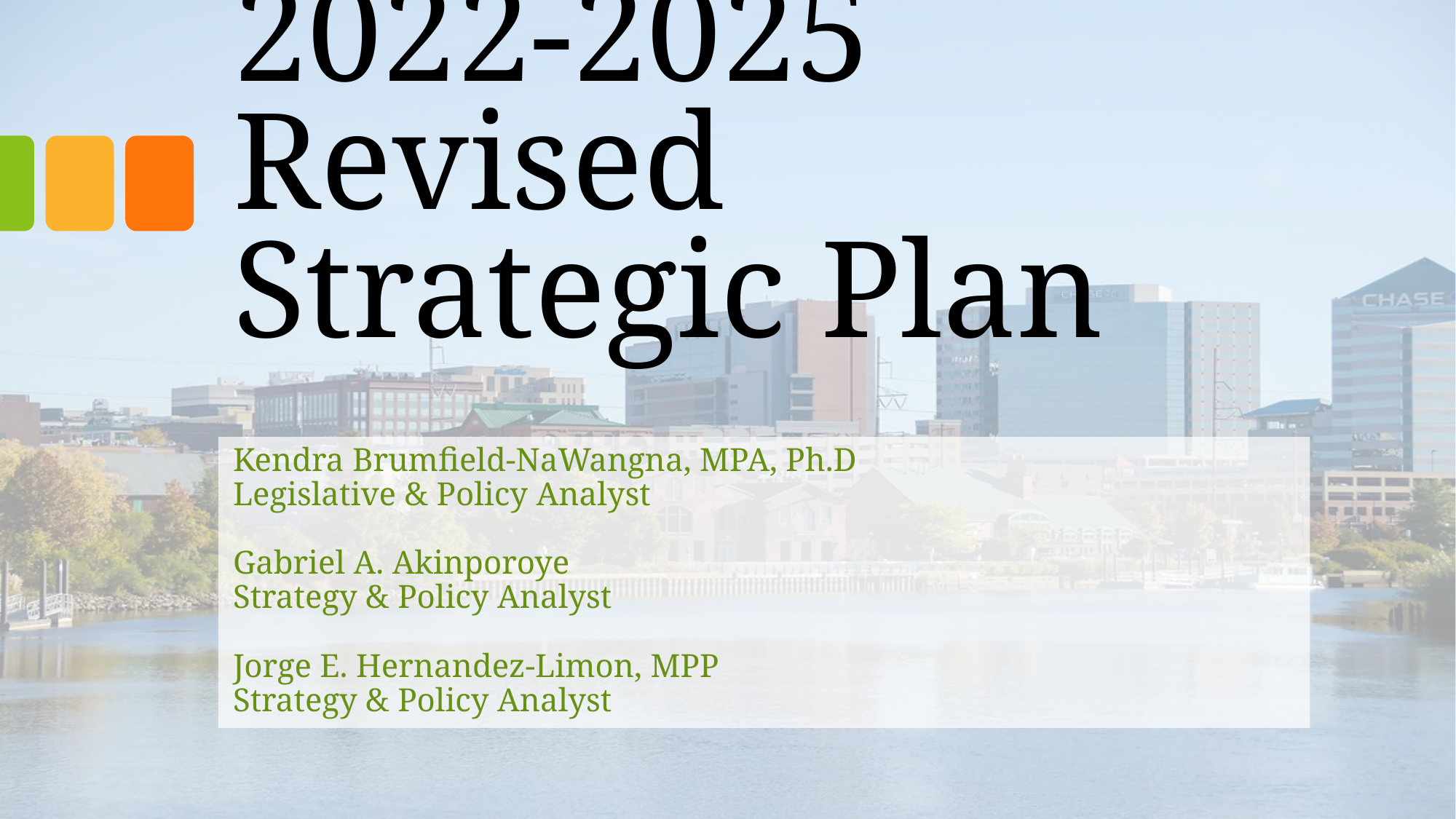

# 2022-2025 Revised Strategic Plan
Kendra Brumfield-NaWangna, MPA, Ph.D
Legislative & Policy Analyst

Gabriel A. Akinporoye
Strategy & Policy Analyst

Jorge E. Hernandez-Limon, MPP
Strategy & Policy Analyst